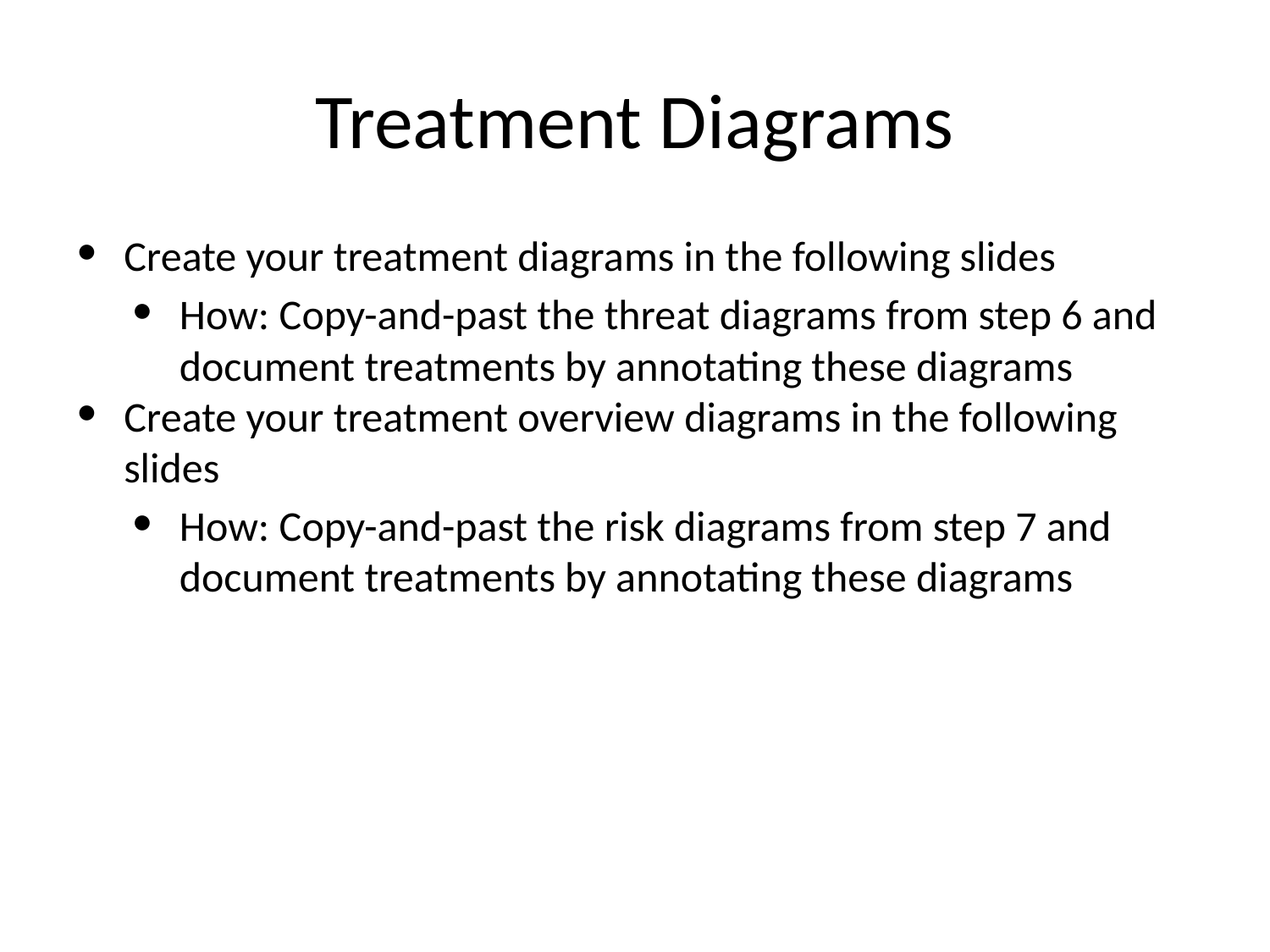

# Treatment Diagrams
Create your treatment diagrams in the following slides
How: Copy-and-past the threat diagrams from step 6 and document treatments by annotating these diagrams
Create your treatment overview diagrams in the following slides
How: Copy-and-past the risk diagrams from step 7 and document treatments by annotating these diagrams